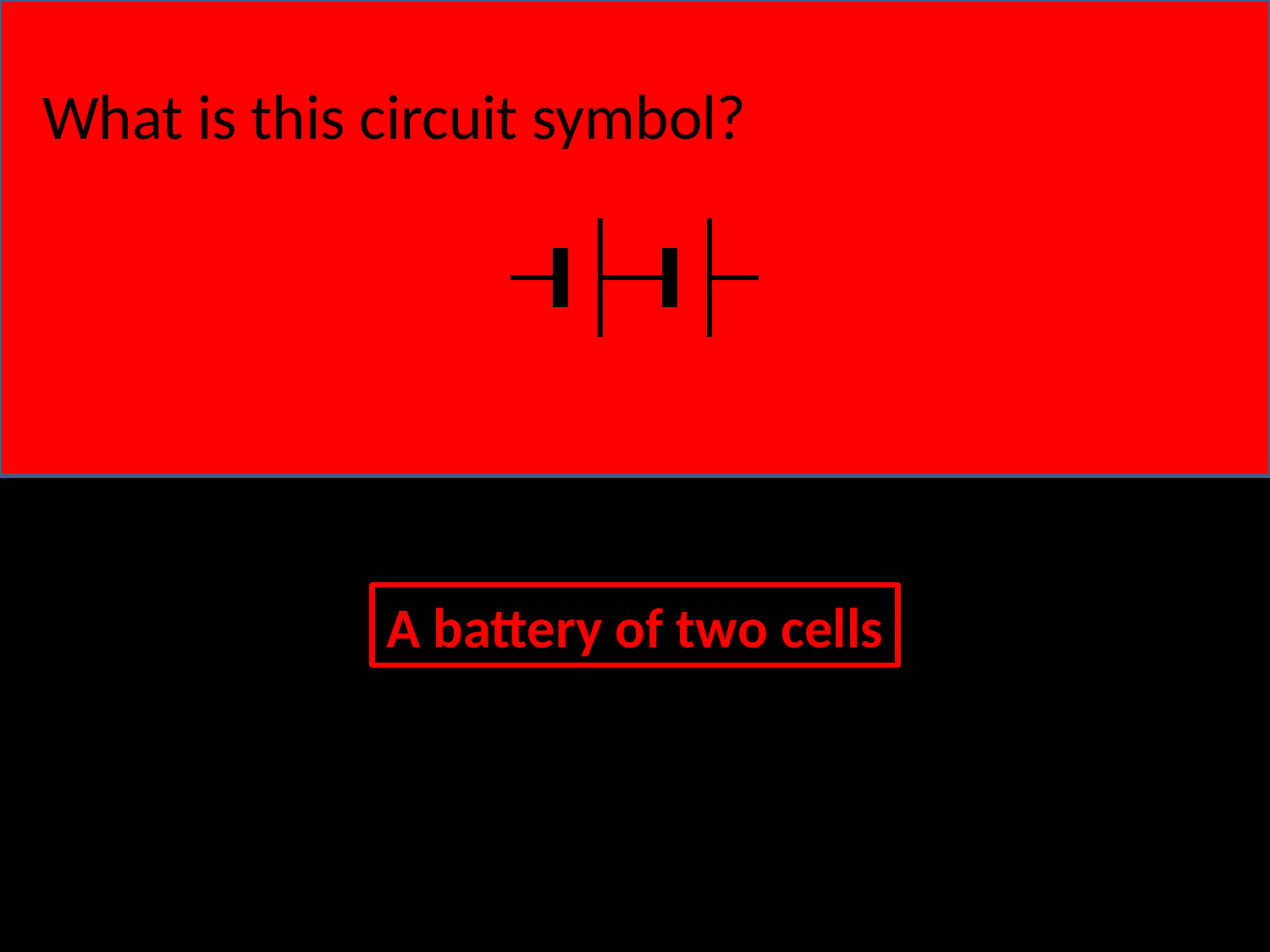

What is this circuit symbol?
A battery of two cells